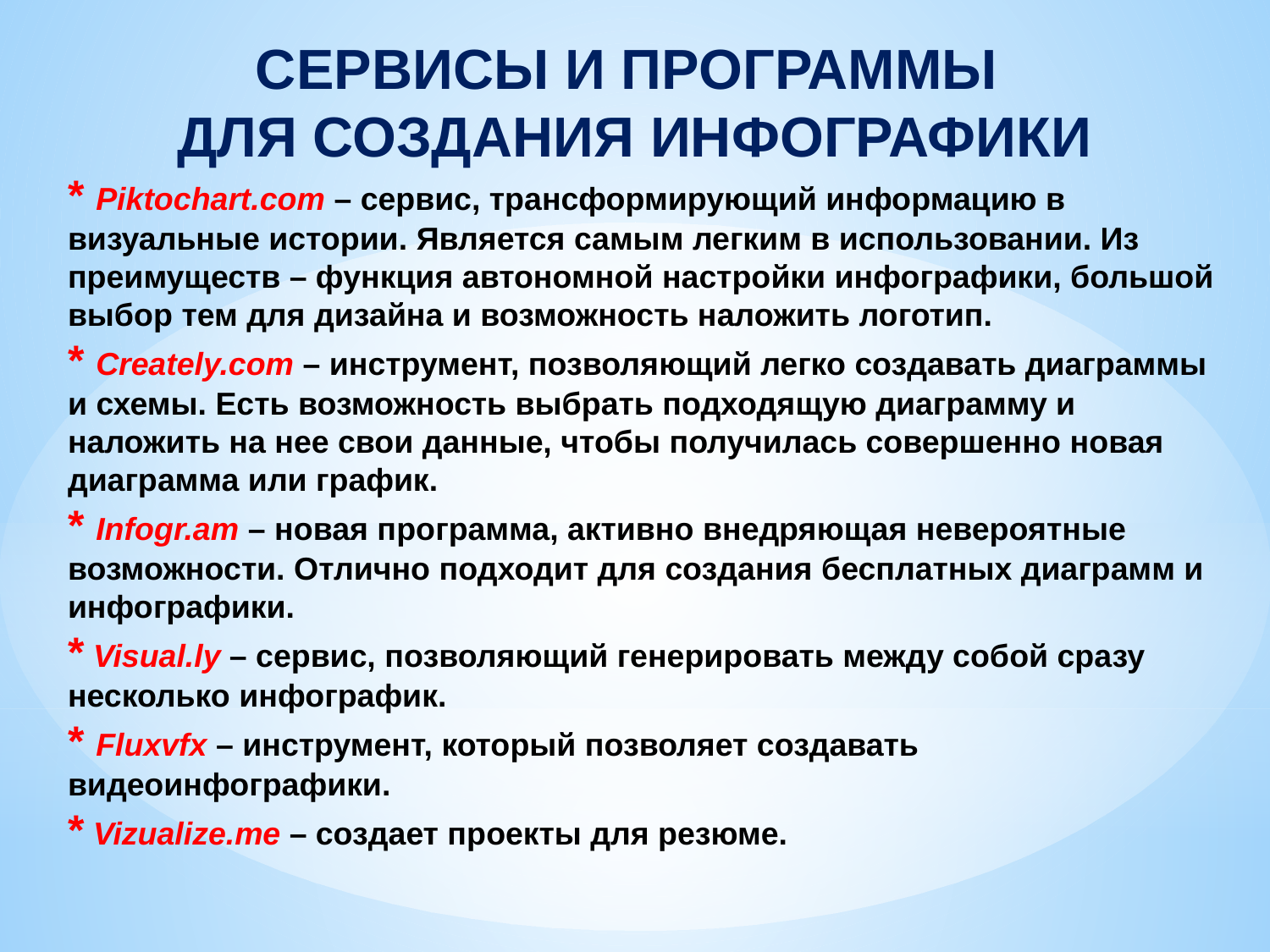

# СЕРВИСЫ И ПРОГРАММЫ ДЛЯ СОЗДАНИЯ ИНФОГРАФИКИ * Piktochart.com – сервис, трансформирующий информацию в визуальные истории. Является самым легким в использовании. Из преимуществ – функция автономной настройки инфографики, большой выбор тем для дизайна и возможность наложить логотип. * Creately.com – инструмент, позволяющий легко создавать диаграммы и схемы. Есть возможность выбрать подходящую диаграмму и наложить на нее свои данные, чтобы получилась совершенно новая диаграмма или график. * Infogr.am – новая программа, активно внедряющая невероятные возможности. Отлично подходит для создания бесплатных диаграмм и инфографики. * Visual.ly – сервис, позволяющий генерировать между собой сразу несколько инфографик. * Fluxvfx – инструмент, который позволяет создавать видеоинфографики. * Vizualize.me – создает проекты для резюме.